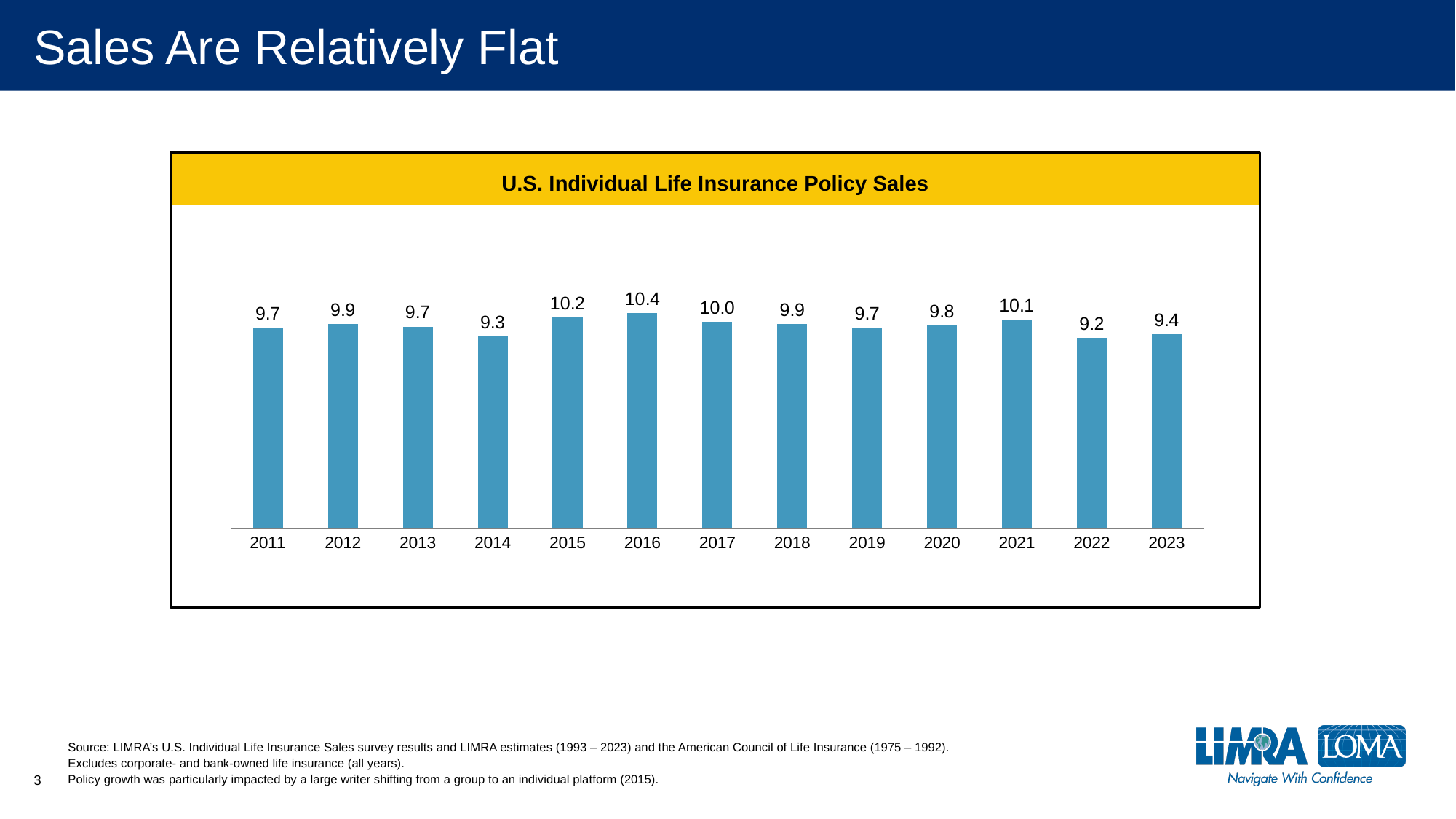

# Sales Are Relatively Flat

### Chart

| Category |  Series 1 |
|---|---|
| 2011 | 9.675 |
| 2012 | 9.87 |
| 2013 | 9.74 |
| 2014 | 9.25 |
| 2015 | 10.175 |
| 2016 | 10.375 |
| 2017 | 9.975 |
| 2018 | 9.87 |
| 2019 | 9.695 |
| 2020 | 9.81 |
| 2021 | 10.075 |
| 2022 | 9.2 |
| 2023 | 9.375 |

U.S. Individual Life Insurance Policy Sales
Source: LIMRA’s U.S. Individual Life Insurance Sales survey results and LIMRA estimates (1993 – 2023) and the American Council of Life Insurance (1975 – 1992).
Excludes corporate- and bank-owned life insurance (all years).
Policy growth was particularly impacted by a large writer shifting from a group to an individual platform (2015).
3